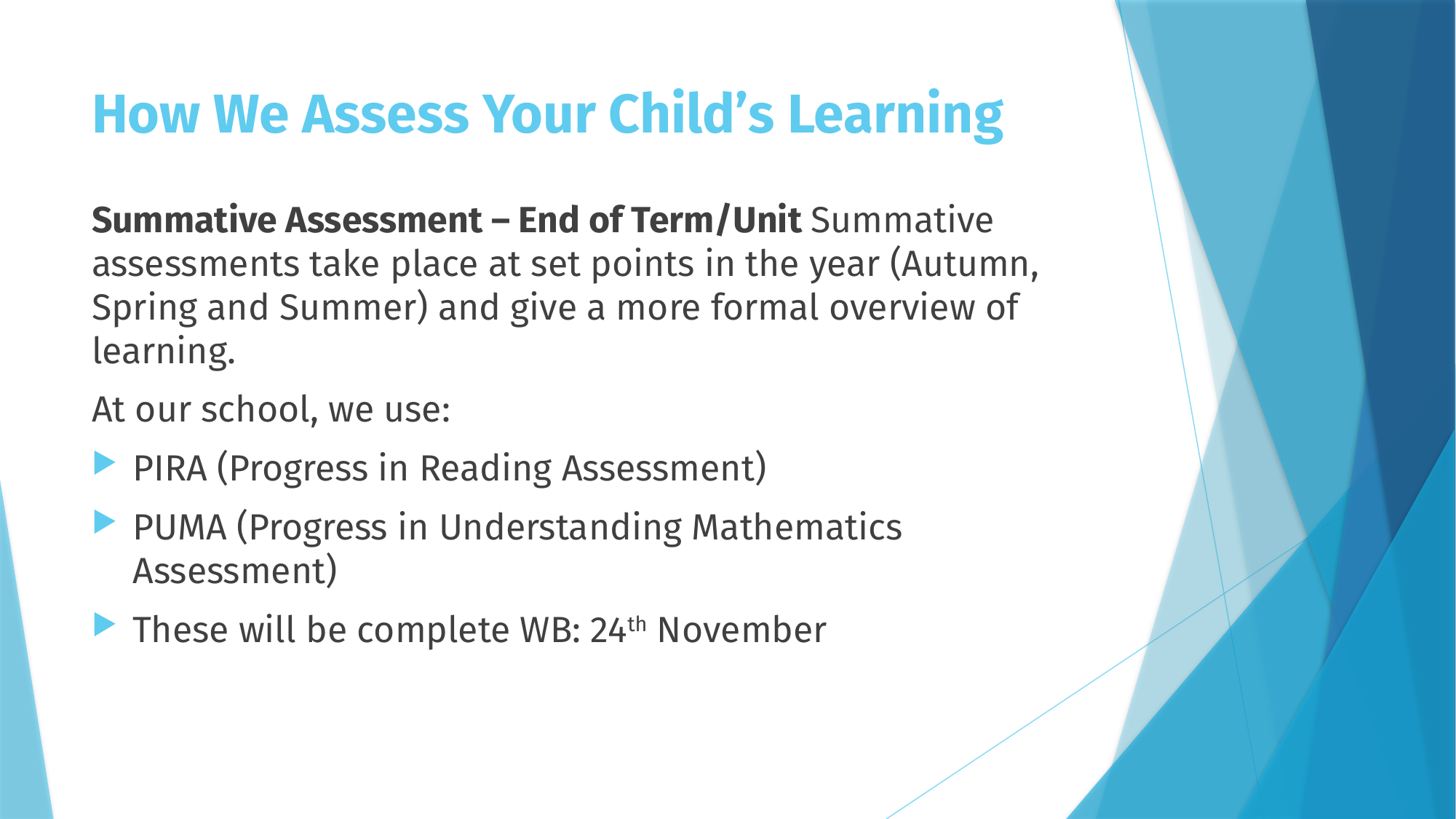

# How We Assess Your Child’s Learning
Summative Assessment – End of Term/Unit Summative assessments take place at set points in the year (Autumn, Spring and Summer) and give a more formal overview of learning.
At our school, we use:
PIRA (Progress in Reading Assessment)
PUMA (Progress in Understanding Mathematics Assessment)
These will be complete WB: 24th November